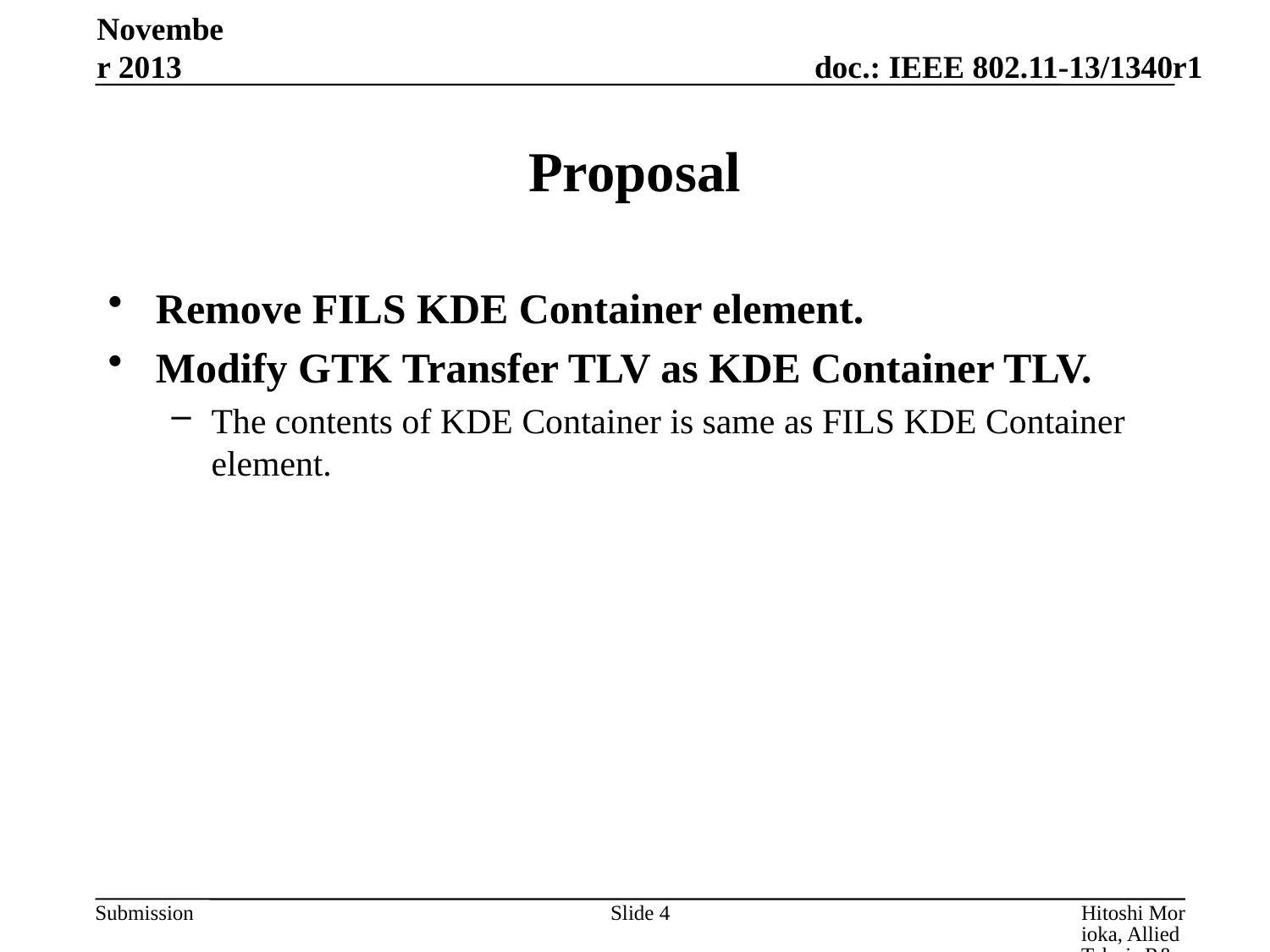

November 2013
# Proposal
Remove FILS KDE Container element.
Modify GTK Transfer TLV as KDE Container TLV.
The contents of KDE Container is same as FILS KDE Container element.
Slide 4
Hitoshi Morioka, Allied Telesis R&D Center